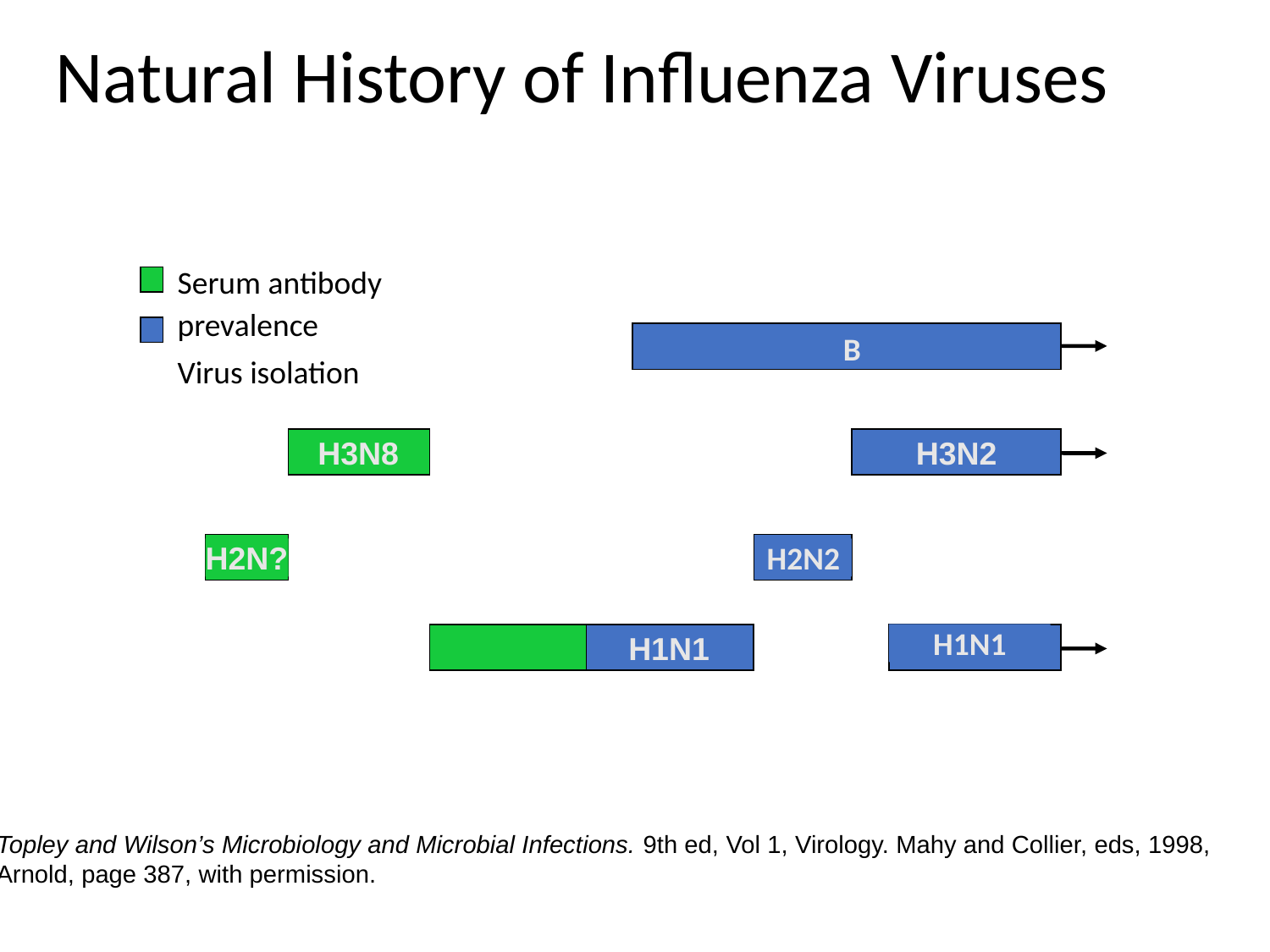

# Natural History of Influenza Viruses
Serum antibody prevalence
Virus isolation

B

H3N8
H3N2

H2N?
H2N2
H1N1

H1N1

1880
1890
1900
1910
1920
1930
1940
1950
1960
1970
1980
1990
2000
Topley and Wilson’s Microbiology and Microbial Infections. 9th ed, Vol 1, Virology. Mahy and Collier, eds, 1998,
Arnold, page 387, with permission.